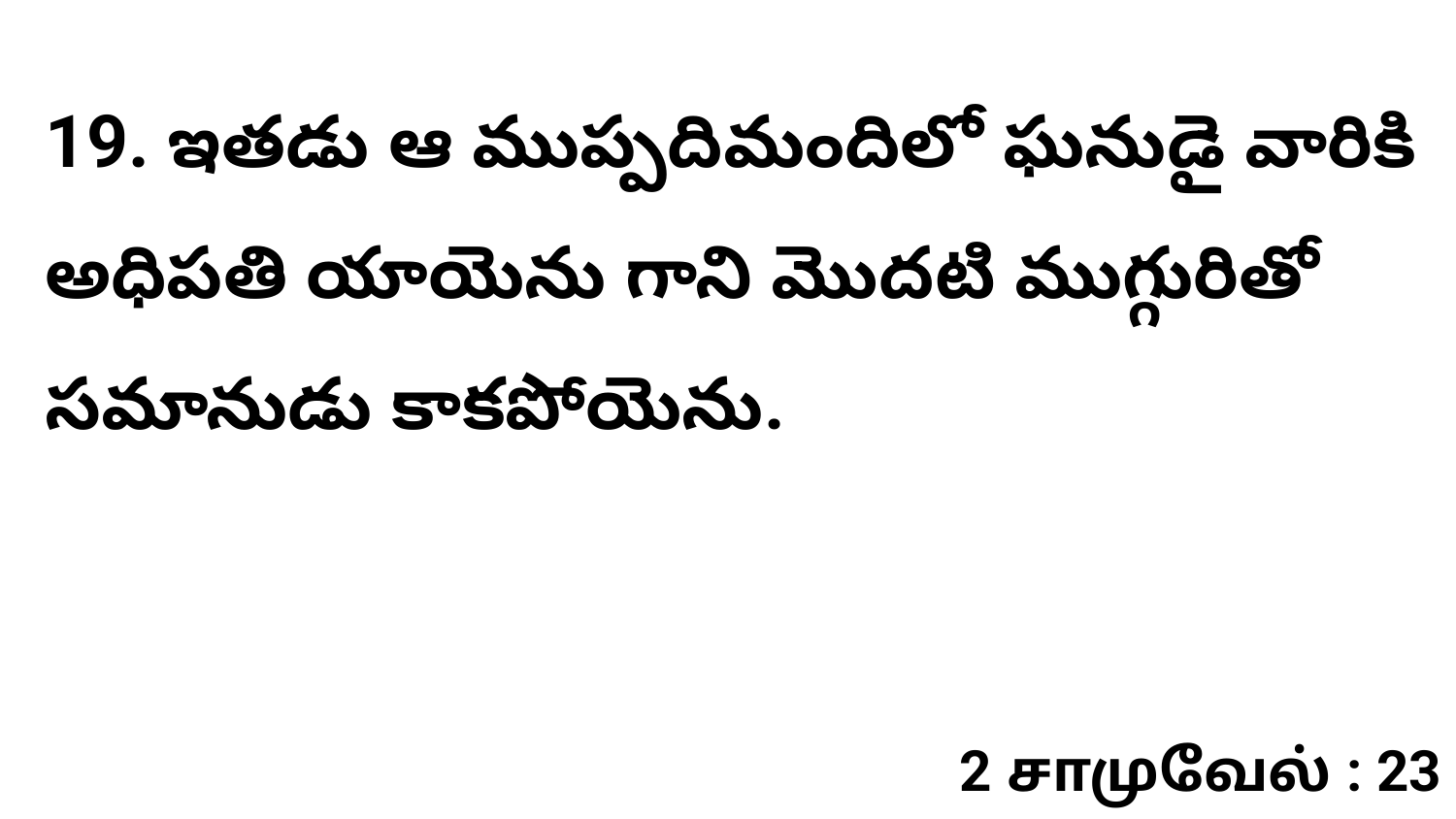

19. ​ఇతడు ఆ ముప్పదిమందిలో ఘనుడై వారికి అధిపతి యాయెను గాని మొదటి ముగ్గురితో సమానుడు కాకపోయెను.
2 சாமுவேல் : 23